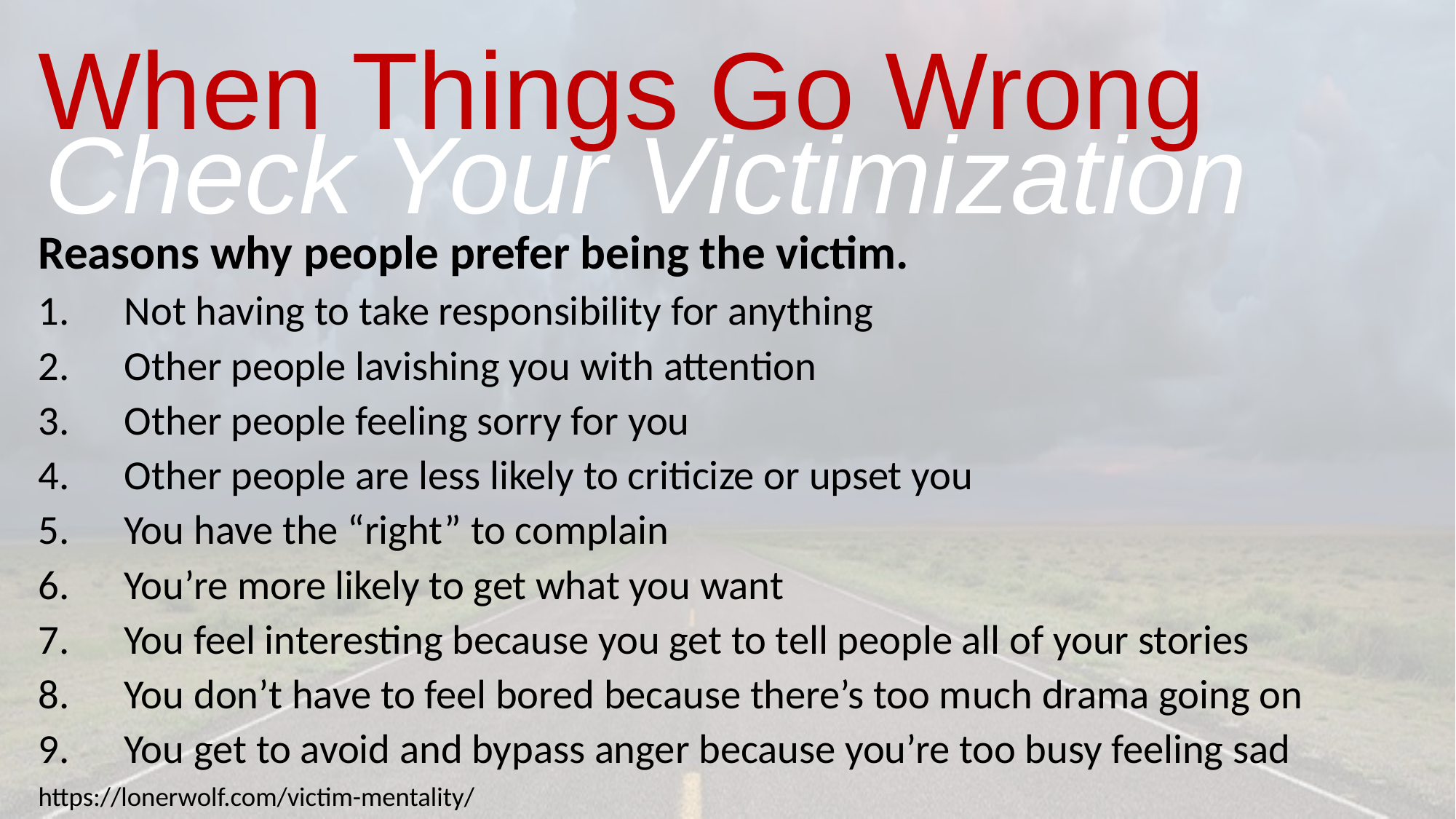

# When Things Go Wrong
Check Your Victimization
Reasons why people prefer being the victim.
Not having to take responsibility for anything
Other people lavishing you with attention
Other people feeling sorry for you
Other people are less likely to criticize or upset you
You have the “right” to complain
You’re more likely to get what you want
You feel interesting because you get to tell people all of your stories
You don’t have to feel bored because there’s too much drama going on
You get to avoid and bypass anger because you’re too busy feeling sad
https://lonerwolf.com/victim-mentality/